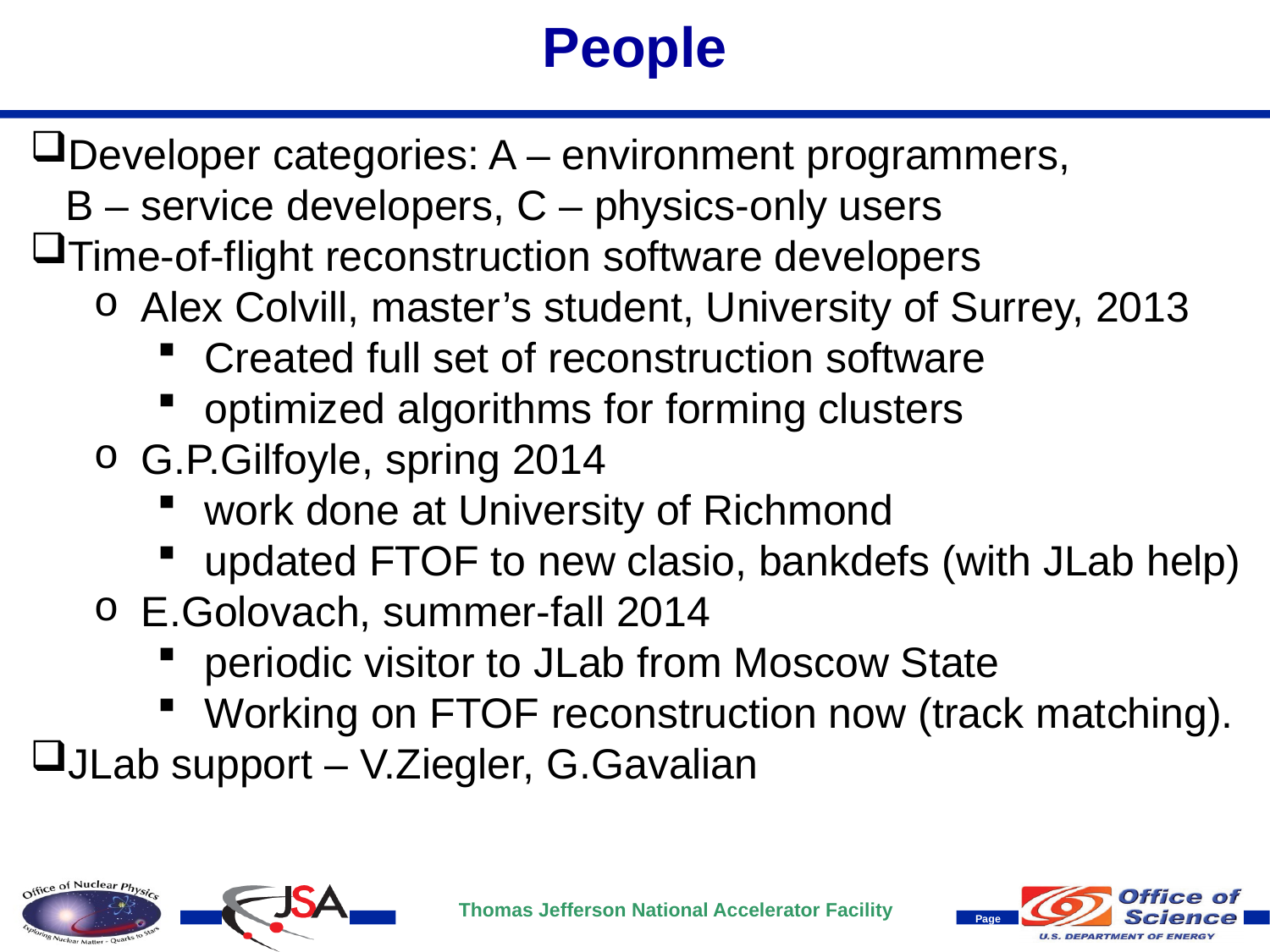

People
Developer categories: A – environment programmers,
   B – service developers, C – physics-only users
Time-of-flight reconstruction software developers
Alex Colvill, master’s student, University of Surrey, 2013
Created full set of reconstruction software
optimized algorithms for forming clusters
G.P.Gilfoyle, spring 2014
work done at University of Richmond
updated FTOF to new clasio, bankdefs (with JLab help)
E.Golovach, summer-fall 2014
periodic visitor to JLab from Moscow State
Working on FTOF reconstruction now (track matching).
JLab support – V.Ziegler, G.Gavalian